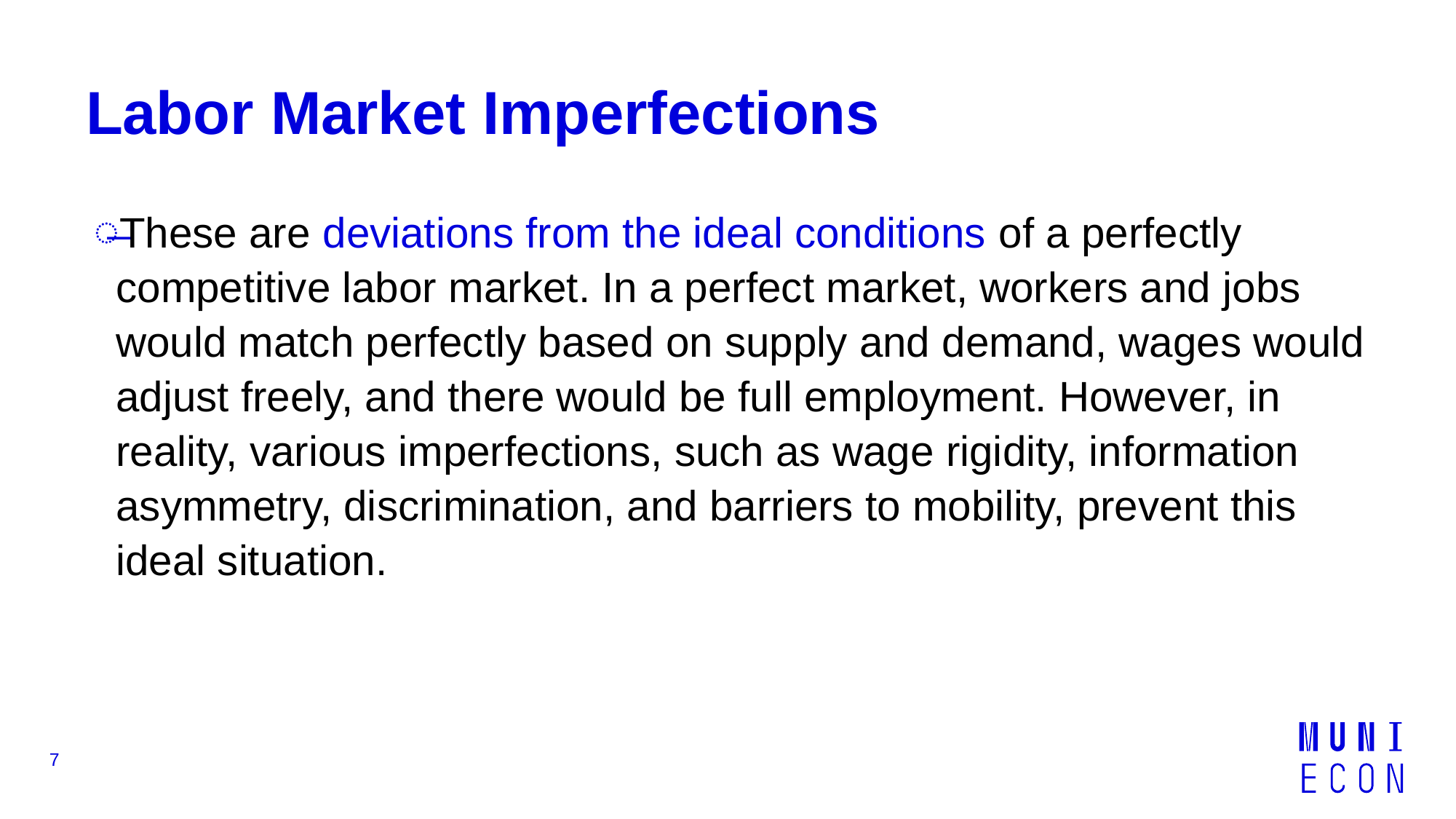

# Labor Market Imperfections
These are deviations from the ideal conditions of a perfectly competitive labor market. In a perfect market, workers and jobs would match perfectly based on supply and demand, wages would adjust freely, and there would be full employment. However, in reality, various imperfections, such as wage rigidity, information asymmetry, discrimination, and barriers to mobility, prevent this ideal situation.
7